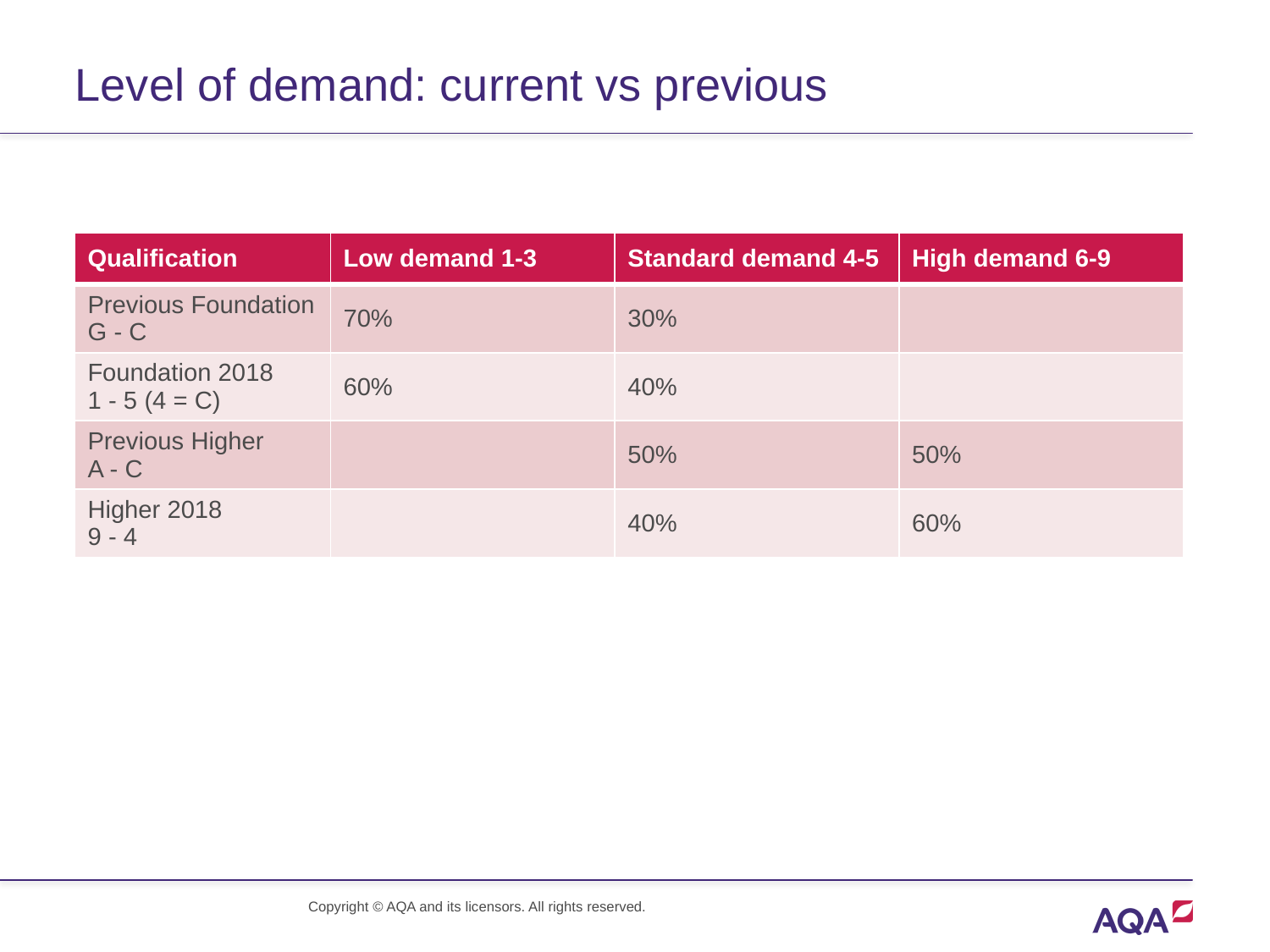

# Level of demand: current vs previous
| Qualification | Low demand 1-3 | Standard demand 4-5 | High demand 6-9 |
| --- | --- | --- | --- |
| Previous Foundation G - C | 70% | 30% |  |
| Foundation 2018 1 - 5 (4 = C) | 60% | 40% |  |
| Previous Higher A - C |  | 50% | 50% |
| Higher 2018 9 - 4 |  | 40% | 60% |
Copyright © AQA and its licensors. All rights reserved.